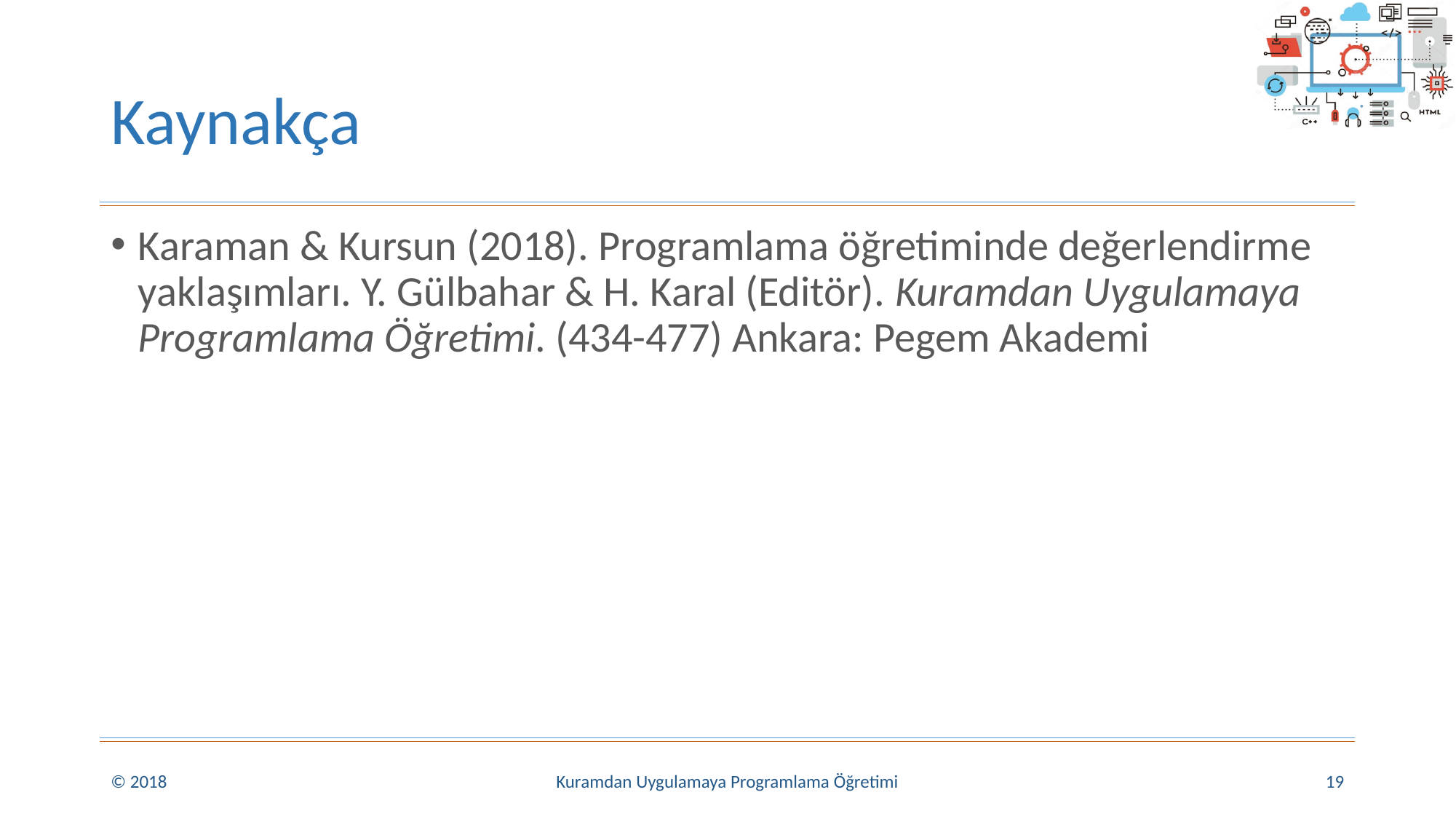

# Kaynakça
Karaman & Kursun (2018). Programlama öğretiminde değerlendirme yaklaşımları. Y. Gülbahar & H. Karal (Editör). Kuramdan Uygulamaya Programlama Öğretimi. (434-477) Ankara: Pegem Akademi
© 2018
Kuramdan Uygulamaya Programlama Öğretimi
19